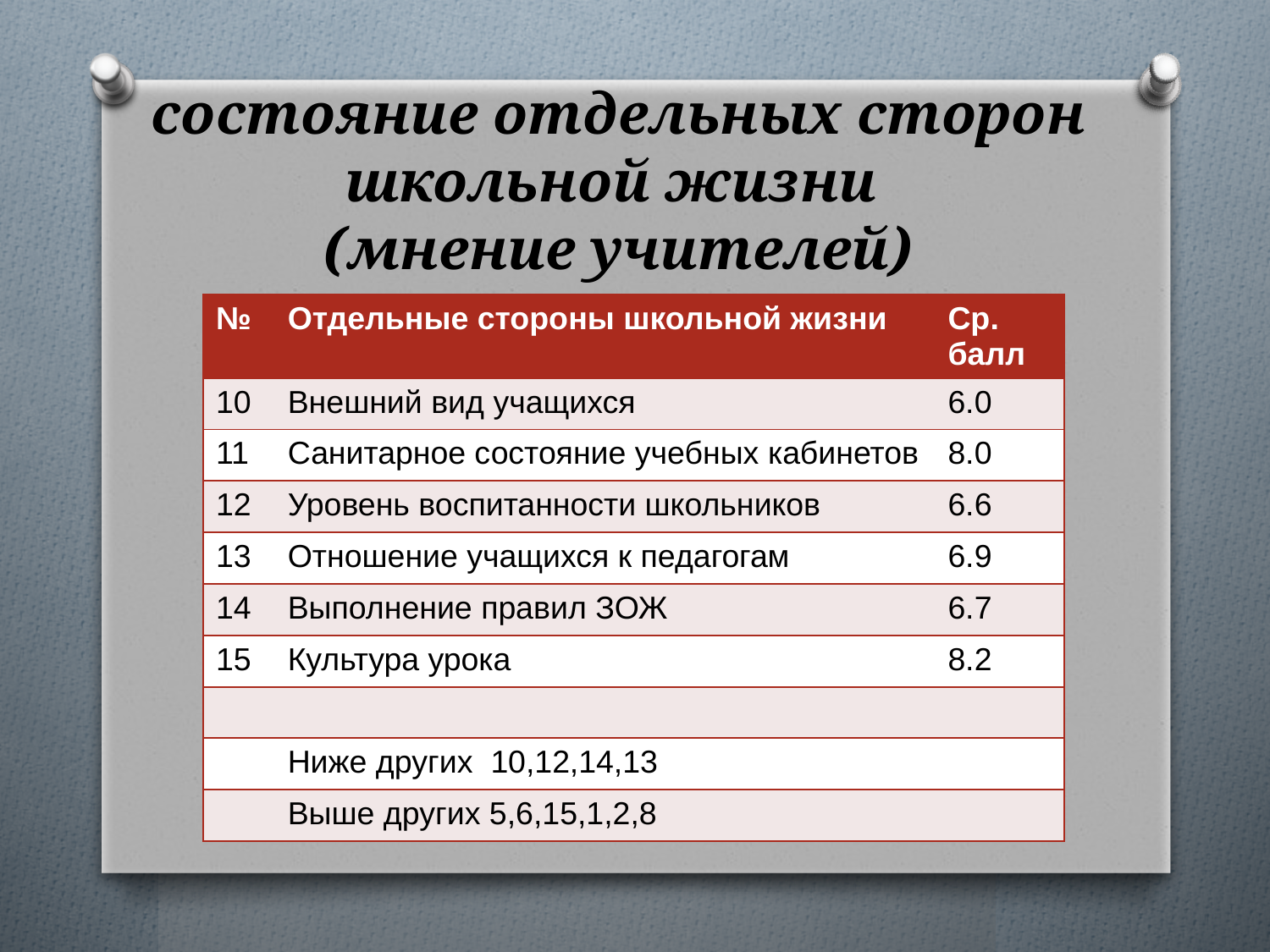

# состояние отдельных сторон школьной жизни (мнение учителей)
| № | Отдельные стороны школьной жизни | Ср. балл |
| --- | --- | --- |
| 10 | Внешний вид учащихся | 6.0 |
| 11 | Санитарное состояние учебных кабинетов | 8.0 |
| 12 | Уровень воспитанности школьников | 6.6 |
| 13 | Отношение учащихся к педагогам | 6.9 |
| 14 | Выполнение правил ЗОЖ | 6.7 |
| 15 | Культура урока | 8.2 |
|  |  |  |
|  | Ниже других 10,12,14,13 |  |
|  | Выше других 5,6,15,1,2,8 |  |